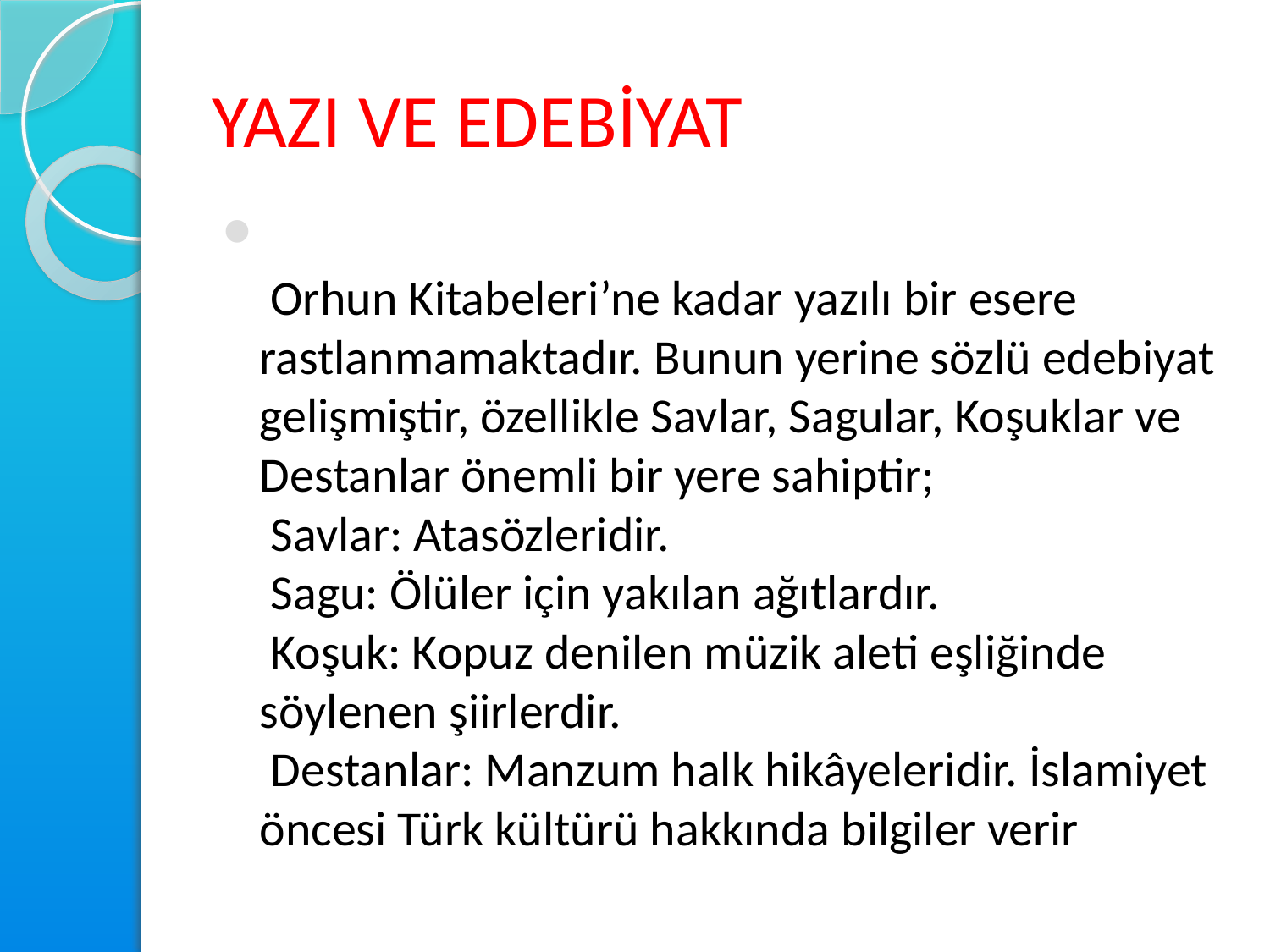

# YAZI VE EDEBİYAT
 Orhun Kitabeleri’ne kadar yazılı bir esere rastlanmamaktadır. Bunun yerine sözlü edebiyat gelişmiştir, özellikle Savlar, Sagular, Koşuklar ve Destanlar önemli bir yere sahiptir;
 Savlar: Atasözleridir.
 Sagu: Ölüler için yakılan ağıtlardır.
 Koşuk: Kopuz denilen müzik aleti eşliğinde söylenen şiirlerdir.
 Destanlar: Manzum halk hikâyeleridir. İslamiyet öncesi Türk kültürü hakkında bilgiler verir